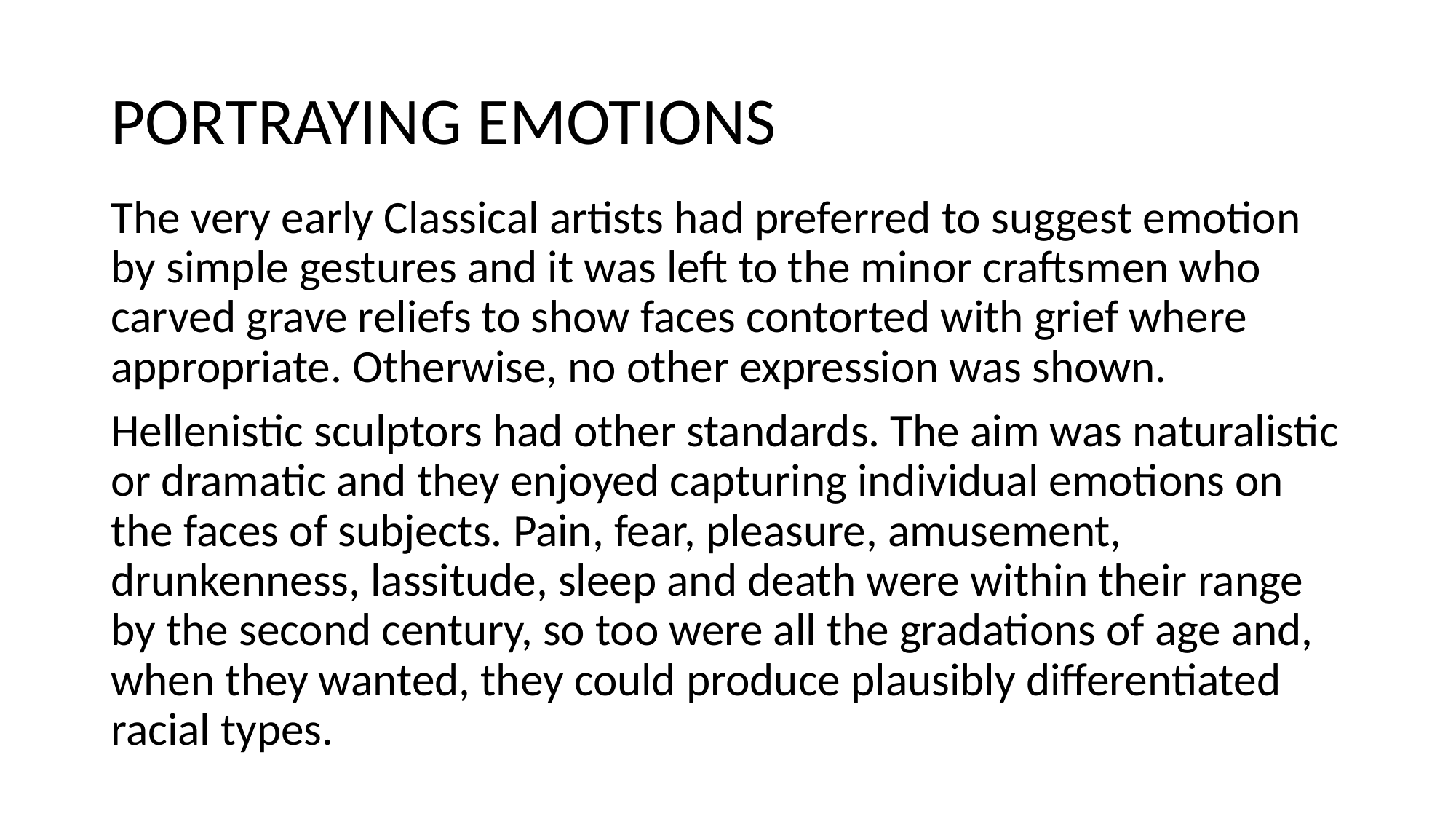

# PORTRAYING EMOTIONS
The very early Classical artists had preferred to suggest emotion by simple gestures and it was left to the minor craftsmen who carved grave reliefs to show faces contorted with grief where appropriate. Otherwise, no other expression was shown.
Hellenistic sculptors had other standards. The aim was naturalistic or dramatic and they enjoyed capturing individual emotions on the faces of subjects. Pain, fear, pleasure, amusement, drunkenness, lassitude, sleep and death were within their range by the second century, so too were all the gradations of age and, when they wanted, they could produce plausibly differentiated racial types.